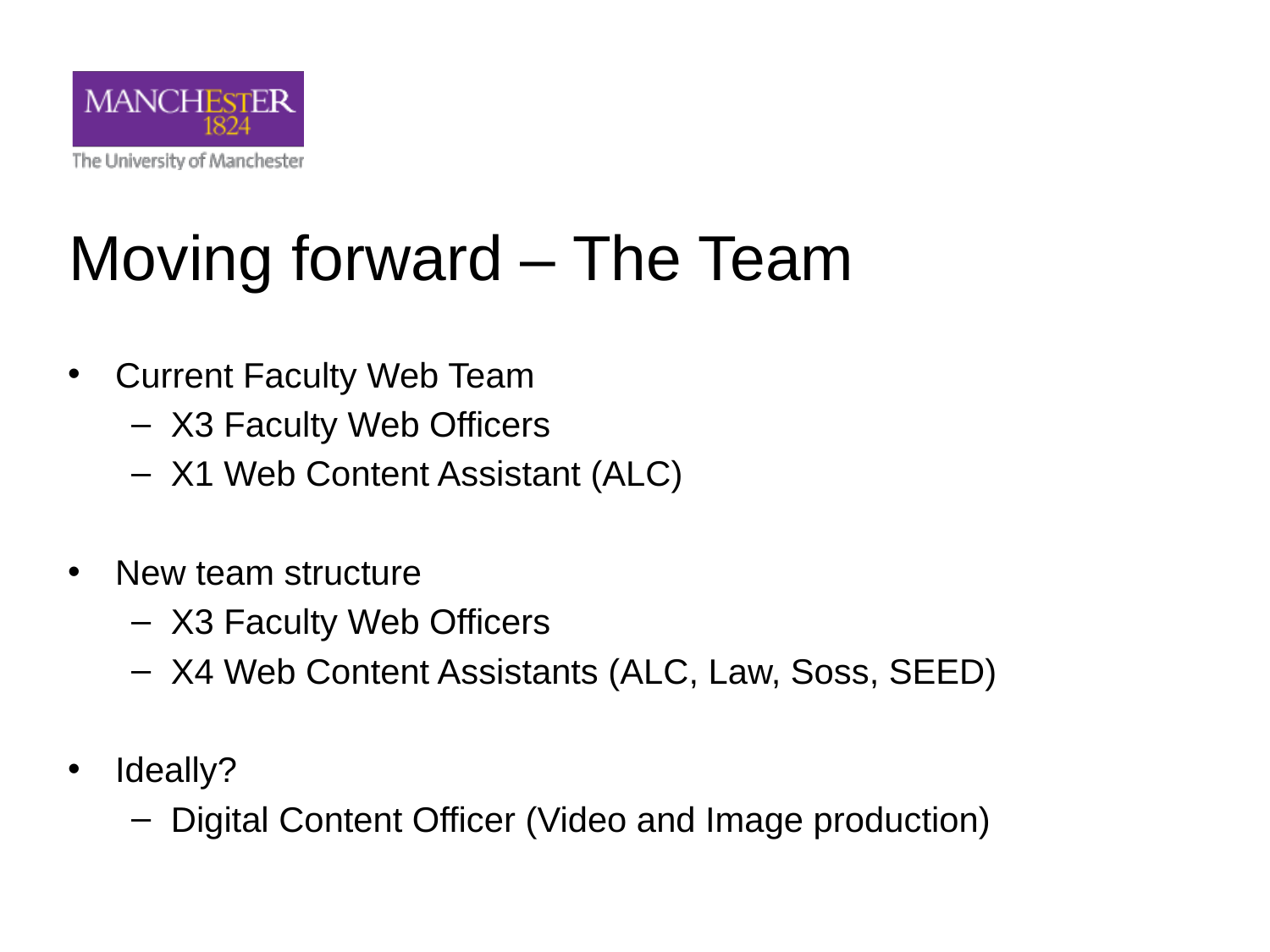

# Moving forward – The Team
Current Faculty Web Team
X3 Faculty Web Officers
X1 Web Content Assistant (ALC)

New team structure
X3 Faculty Web Officers
X4 Web Content Assistants (ALC, Law, Soss, SEED)

Ideally?
Digital Content Officer (Video and Image production)